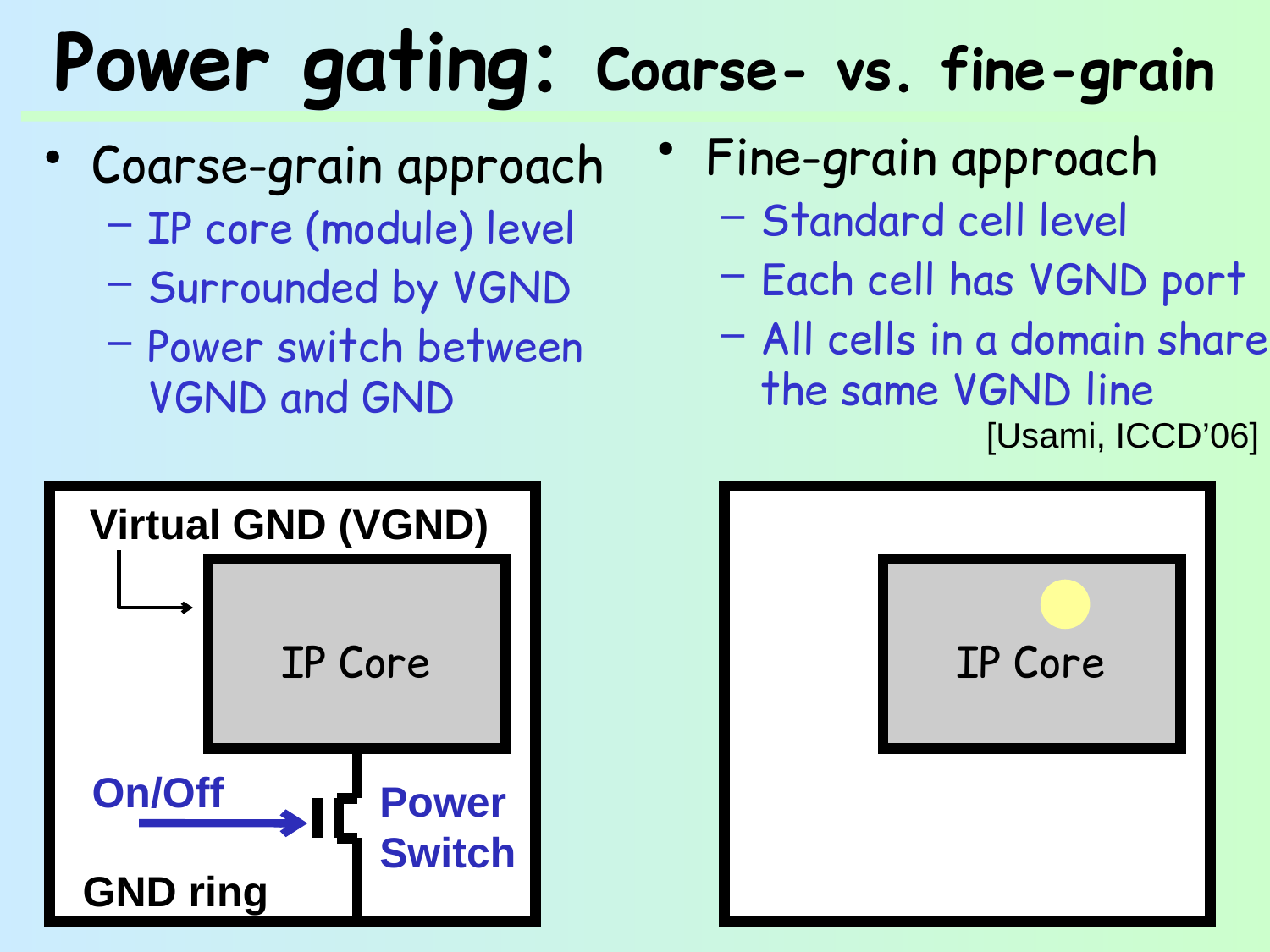

# Power gating: Coarse- vs. fine-grain
Fine-grain approach
Standard cell level
Each cell has VGND port
All cells in a domain share the same VGND line
Coarse-grain approach
IP core (module) level
Surrounded by VGND
Power switch between VGND and GND

[Usami, ICCD’06]

Virtual GND (VGND)

IP Core

IP Core

IP Core

IP Core

IP Core

IP Core

IP Core
IP Core
On/Off
PowerSwitch
GND ring